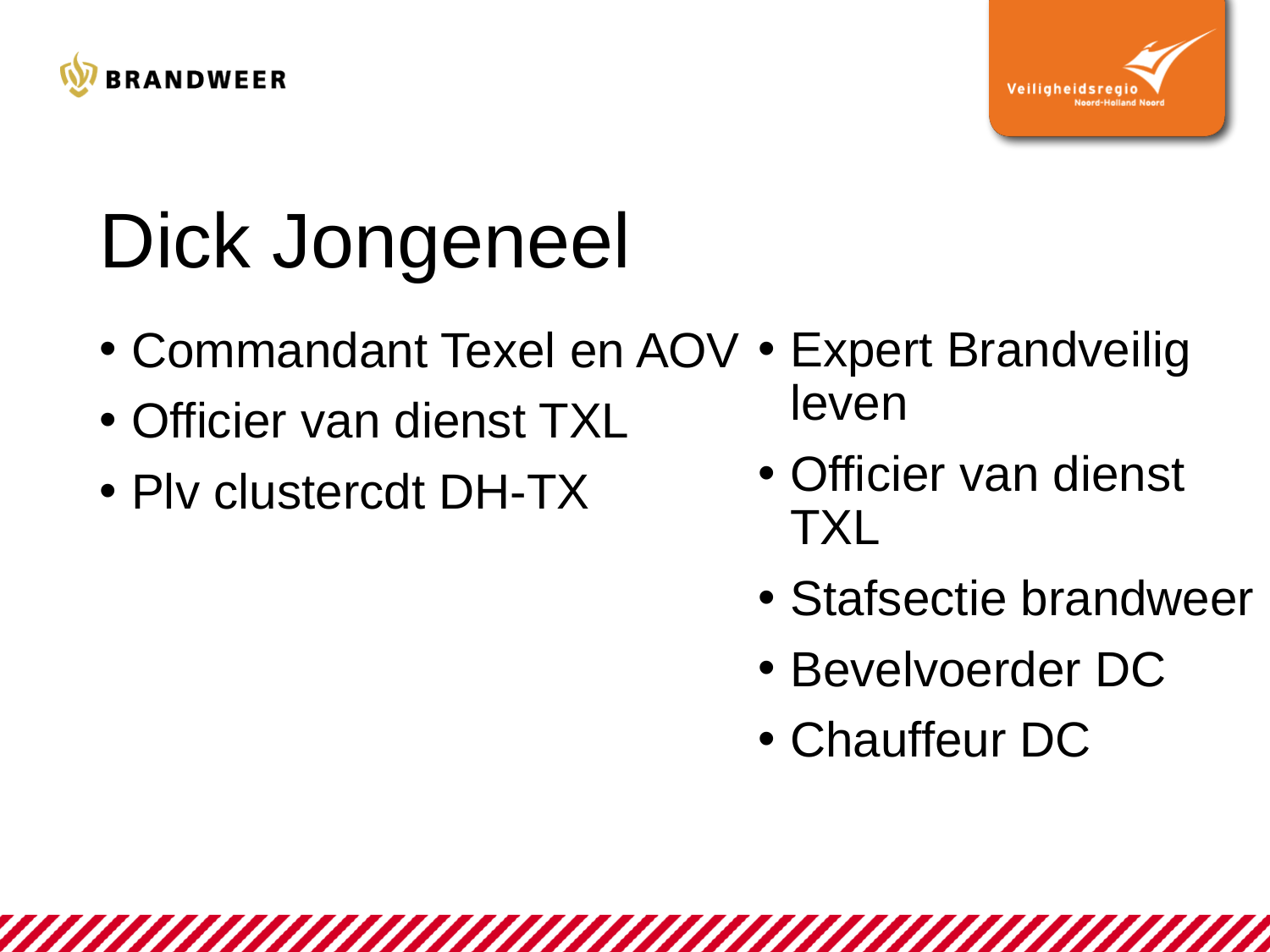

# Dick Jongeneel
Expert Brandveilig leven
Officier van dienst TXL
Stafsectie brandweer
Bevelvoerder DC
Chauffeur DC
Commandant Texel en AOV
Officier van dienst TXL
Plv clustercdt DH-TX